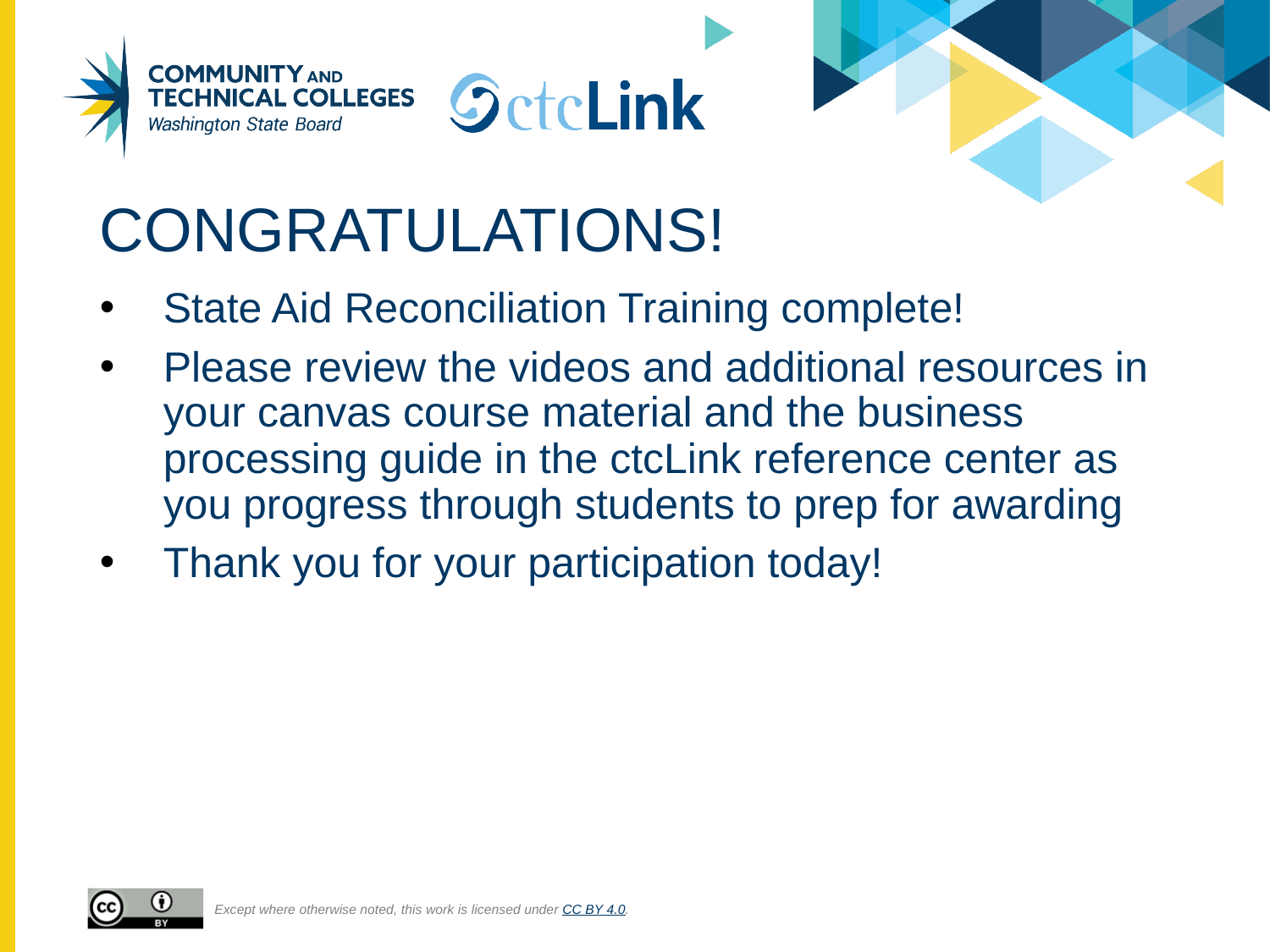

# Congratulations!
State Aid Reconciliation Training complete!
Please review the videos and additional resources in your canvas course material and the business processing guide in the ctcLink reference center as you progress through students to prep for awarding
Thank you for your participation today!